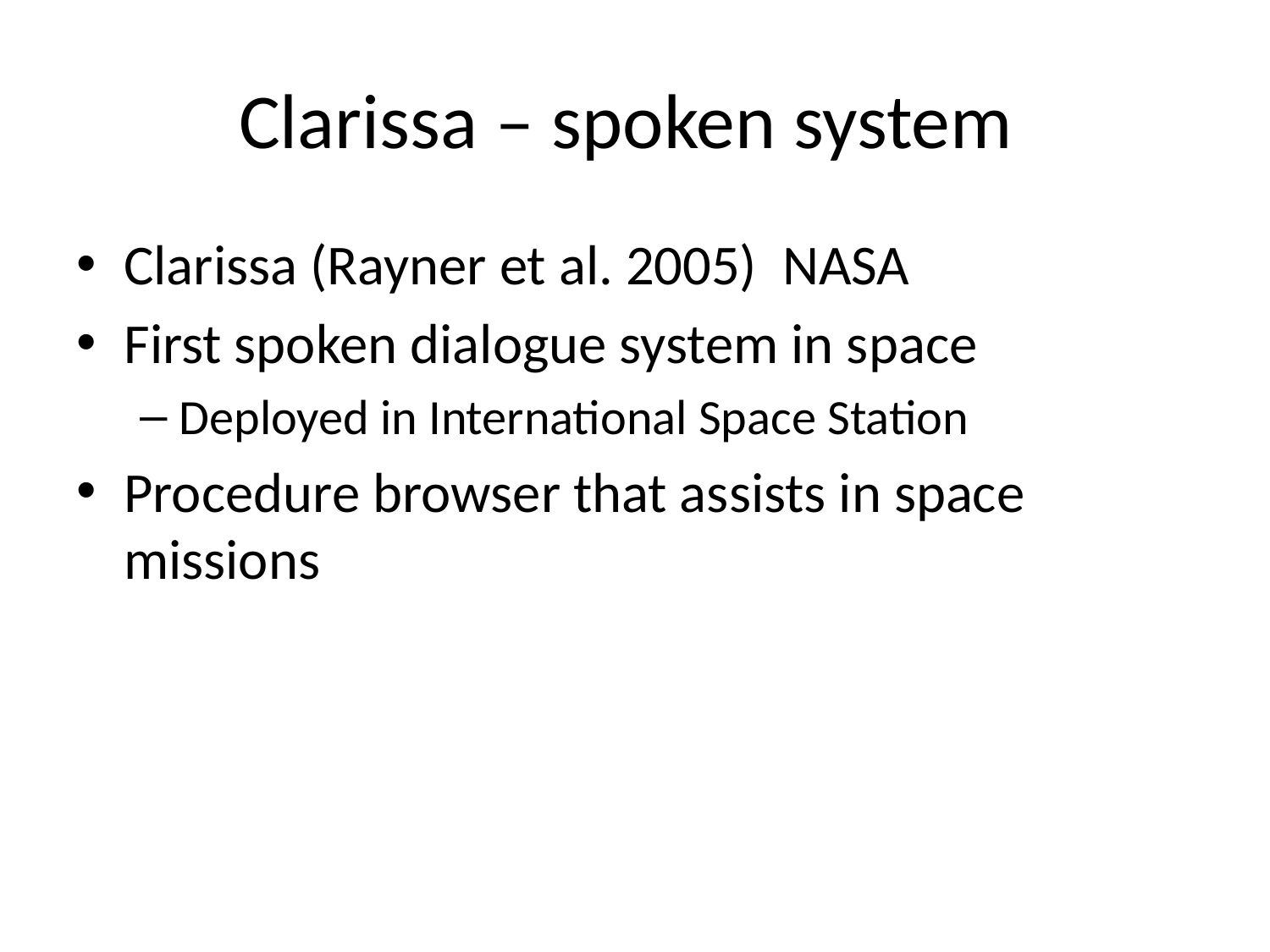

# Clarissa – spoken system
Clarissa (Rayner et al. 2005)  NASA
First spoken dialogue system in space
Deployed in International Space Station
Procedure browser that assists in space missions